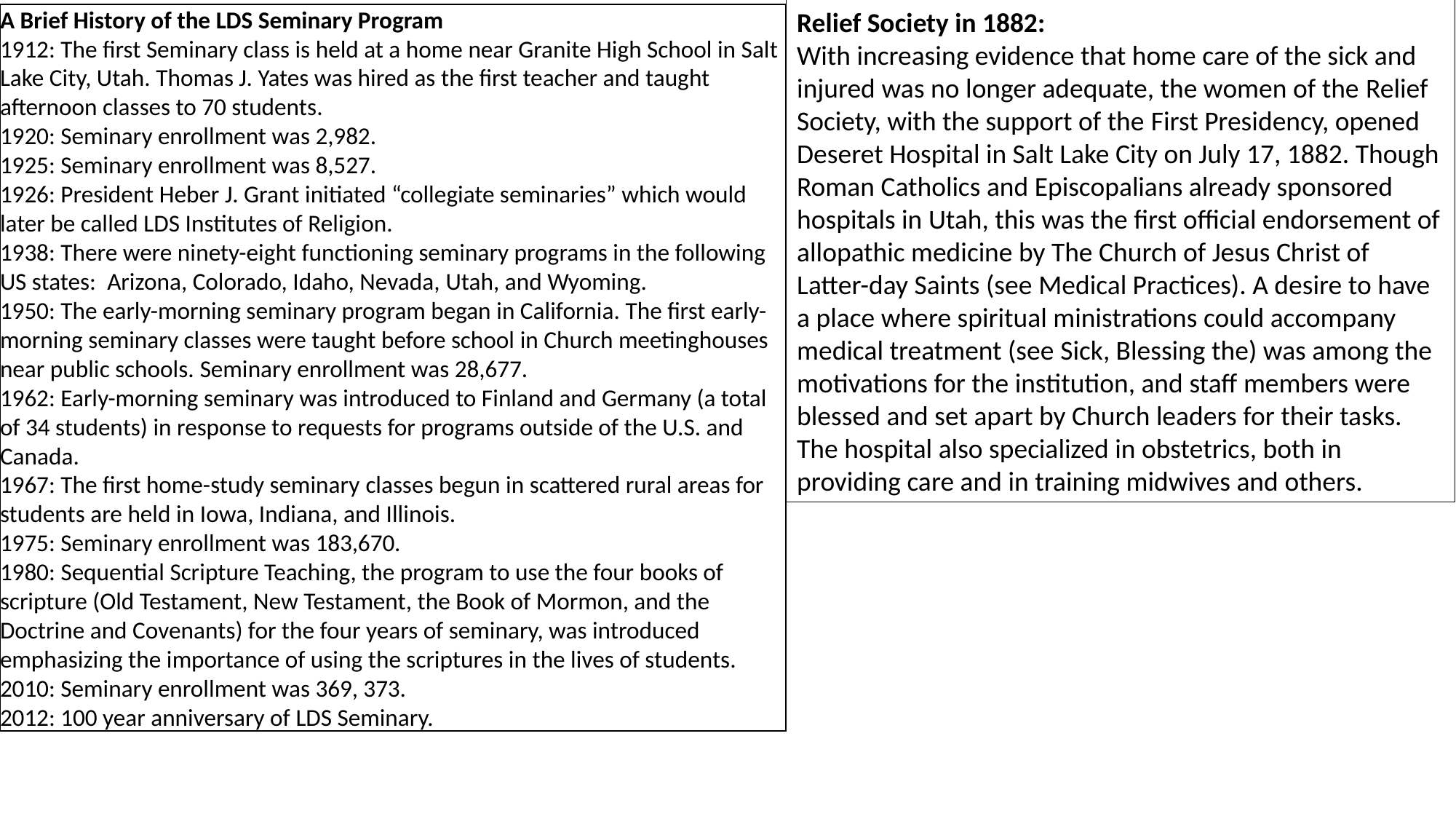

A Brief History of the LDS Seminary Program
1912: The first Seminary class is held at a home near Granite High School in Salt Lake City, Utah. Thomas J. Yates was hired as the first teacher and taught afternoon classes to 70 students.
1920: Seminary enrollment was 2,982.
1925: Seminary enrollment was 8,527.
1926: President Heber J. Grant initiated “collegiate seminaries” which would later be called LDS Institutes of Religion.
1938: There were ninety-eight functioning seminary programs in the following US states:  Arizona, Colorado, Idaho, Nevada, Utah, and Wyoming.
1950: The early-morning seminary program began in California. The first early-morning seminary classes were taught before school in Church meetinghouses near public schools. Seminary enrollment was 28,677.
1962: Early-morning seminary was introduced to Finland and Germany (a total of 34 students) in response to requests for programs outside of the U.S. and Canada.
1967: The first home-study seminary classes begun in scattered rural areas for students are held in Iowa, Indiana, and Illinois.
1975: Seminary enrollment was 183,670.
1980: Sequential Scripture Teaching, the program to use the four books of scripture (Old Testament, New Testament, the Book of Mormon, and the Doctrine and Covenants) for the four years of seminary, was introduced emphasizing the importance of using the scriptures in the lives of students.
2010: Seminary enrollment was 369, 373.
2012: 100 year anniversary of LDS Seminary.
Relief Society in 1882:
With increasing evidence that home care of the sick and injured was no longer adequate, the women of the Relief Society, with the support of the First Presidency, opened Deseret Hospital in Salt Lake City on July 17, 1882. Though Roman Catholics and Episcopalians already sponsored hospitals in Utah, this was the first official endorsement of allopathic medicine by The Church of Jesus Christ of Latter-day Saints (see Medical Practices). A desire to have a place where spiritual ministrations could accompany medical treatment (see Sick, Blessing the) was among the motivations for the institution, and staff members were blessed and set apart by Church leaders for their tasks. The hospital also specialized in obstetrics, both in providing care and in training midwives and others.